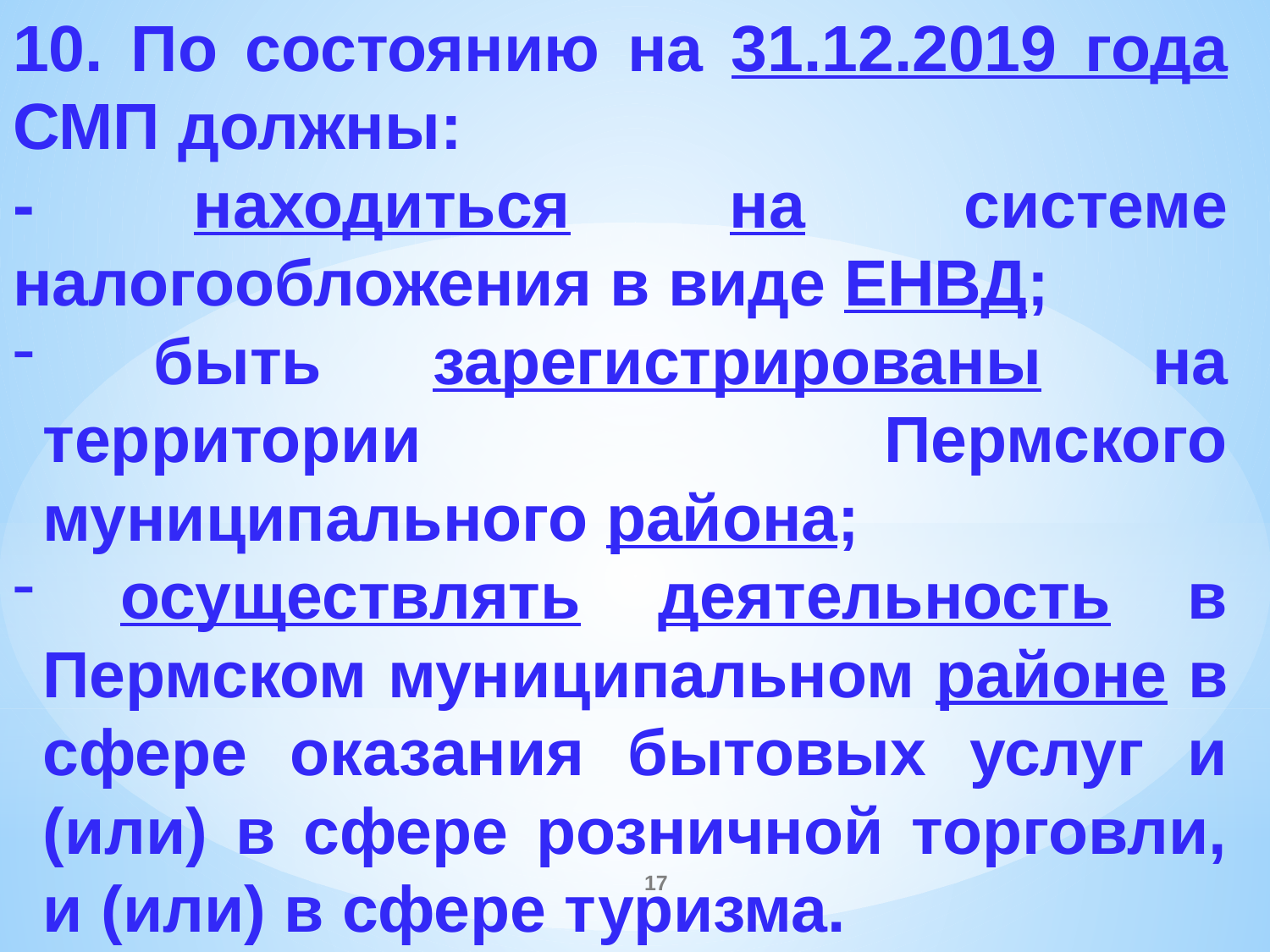

10. По состоянию на 31.12.2019 года СМП должны:
- находиться на системе налогообложения в виде ЕНВД;
 быть зарегистрированы на территории Пермского муниципального района;
 осуществлять деятельность в Пермском муниципальном районе в сфере оказания бытовых услуг и (или) в сфере розничной торговли, и (или) в сфере туризма.

17